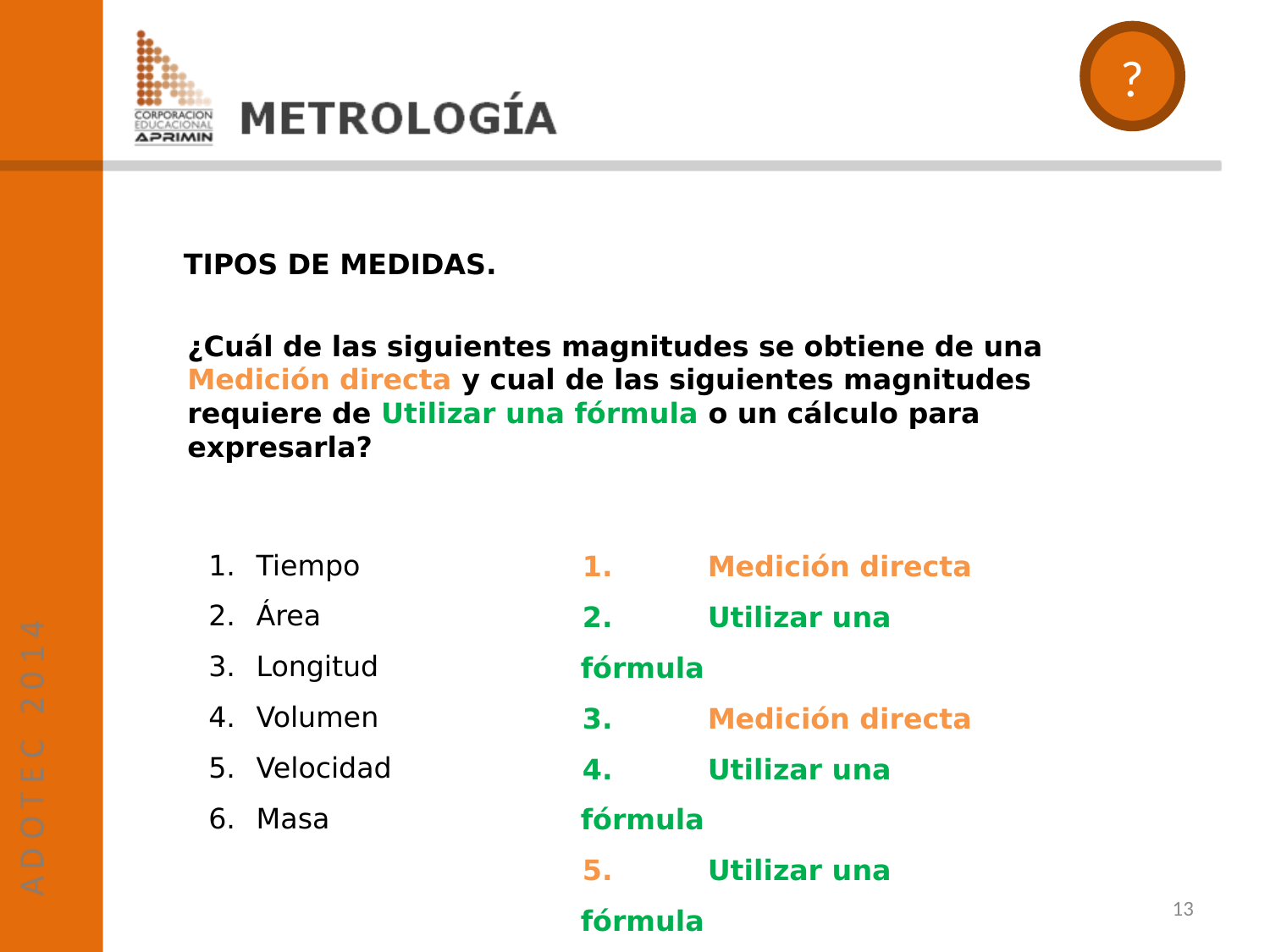

?

TIPOS DE MEDIDAS.

¿Cuál de las siguientes magnitudes se obtiene de una Medición directa y cual de las siguientes magnitudes requiere de Utilizar una fórmula o un cálculo para expresarla?
Tiempo
Área
Longitud
Volumen
Velocidad
Masa
    	Medición directa
	Utilizar una fórmula
	Medición directa
	Utilizar una fórmula
	Utilizar una fórmula
     Medición directa
13